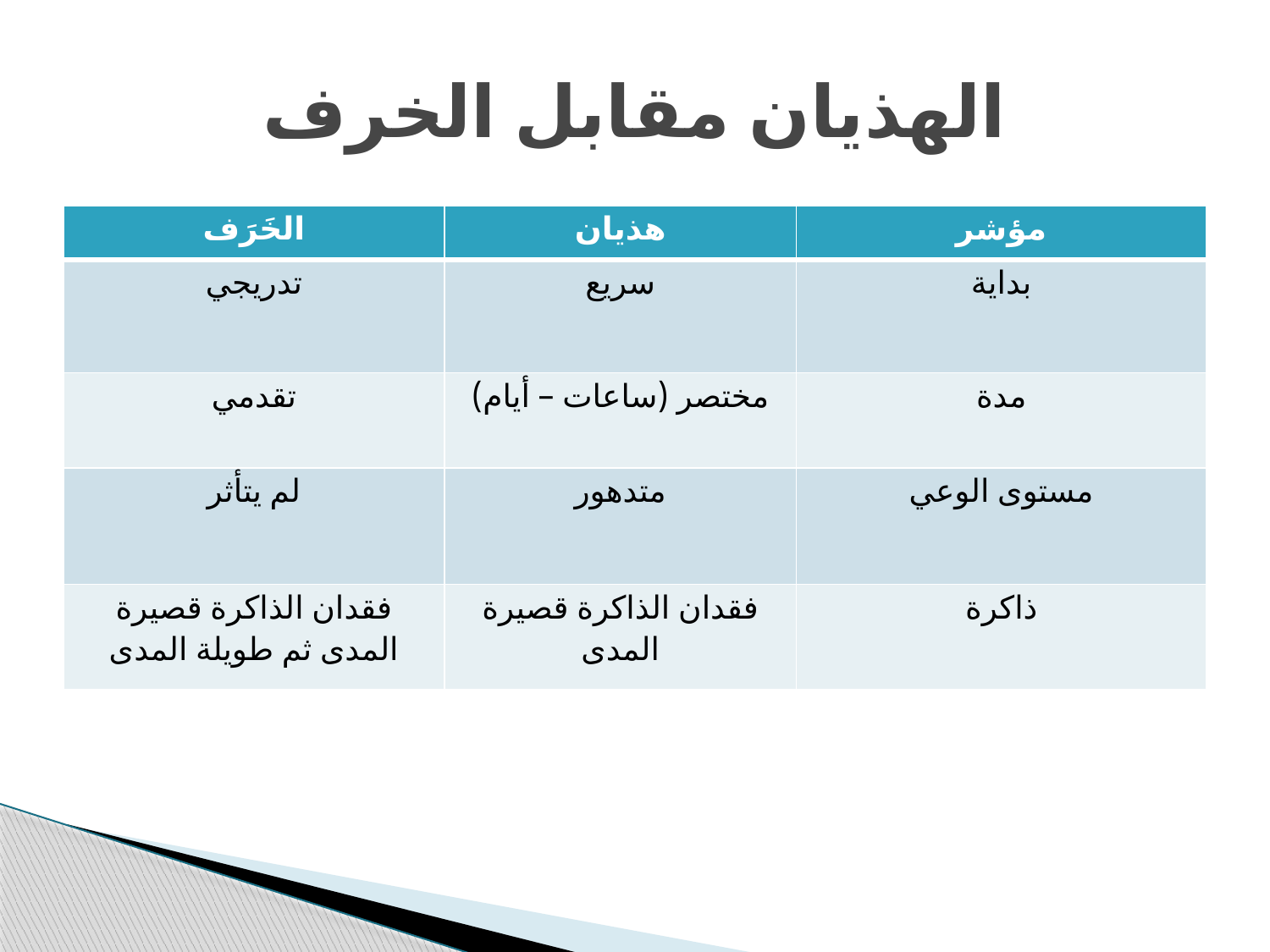

# الهذيان مقابل الخرف
| الخَرَف | هذيان | مؤشر |
| --- | --- | --- |
| تدريجي | سريع | بداية |
| تقدمي | مختصر (ساعات – أيام) | مدة |
| لم يتأثر | متدهور | مستوى الوعي |
| فقدان الذاكرة قصيرة المدى ثم طويلة المدى | فقدان الذاكرة قصيرة المدى | ذاكرة |